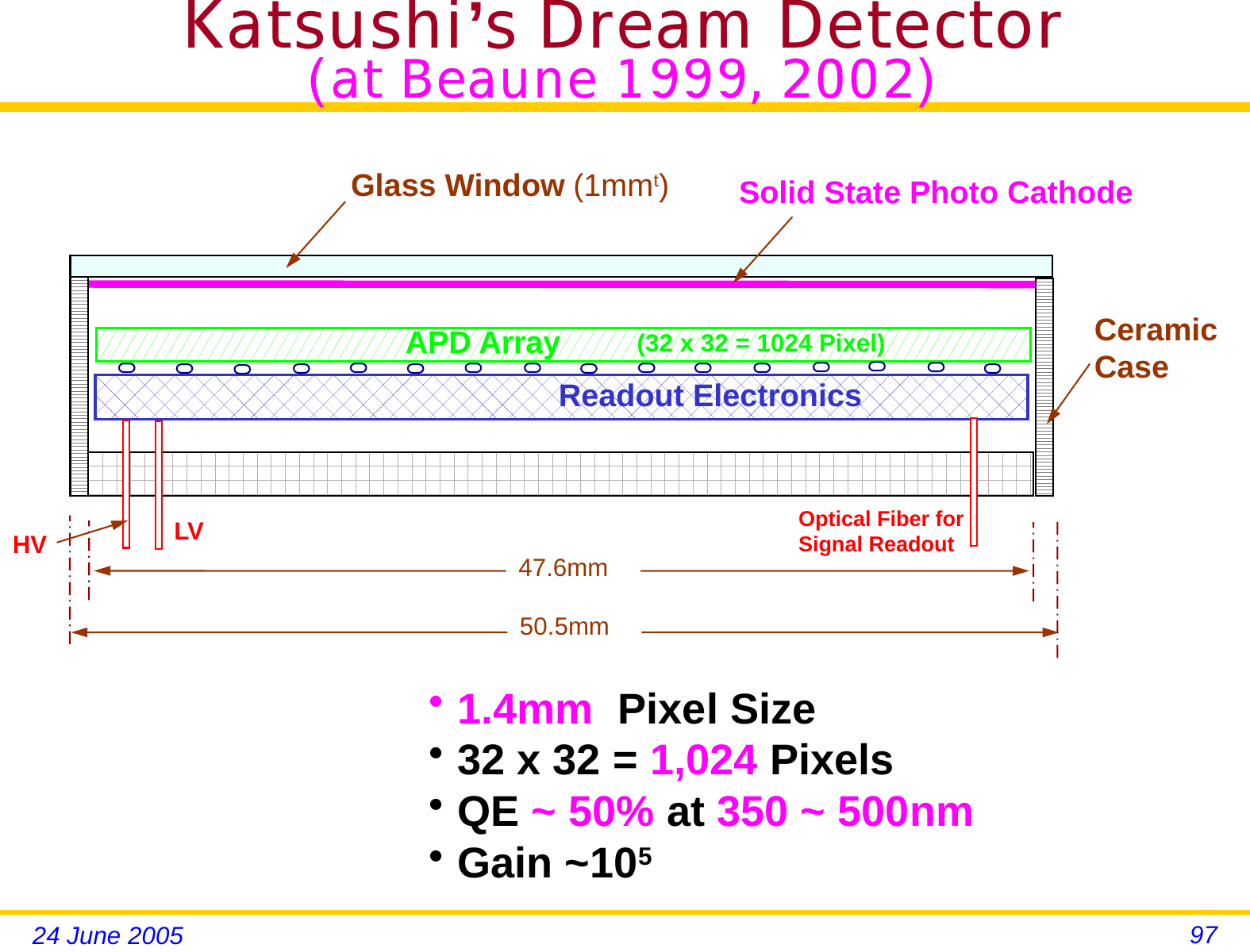

Katsushi’s Dream Detector
(at Beaune 1999, 2002)
Glass Window (1mmt)
Solid State Photo Cathode

Ceramic Case
APD Array
(32 x 32 = 1024 Pixel)

Readout Electronics

Optical Fiber for
Signal Readout
LV

HV
47.6mm

50.5mm

1.4mm Pixel Size
32 x 32 = 1,024 Pixels
QE ~ 50% at 350 ~ 500nm
Gain ~105
97
24 June 2005